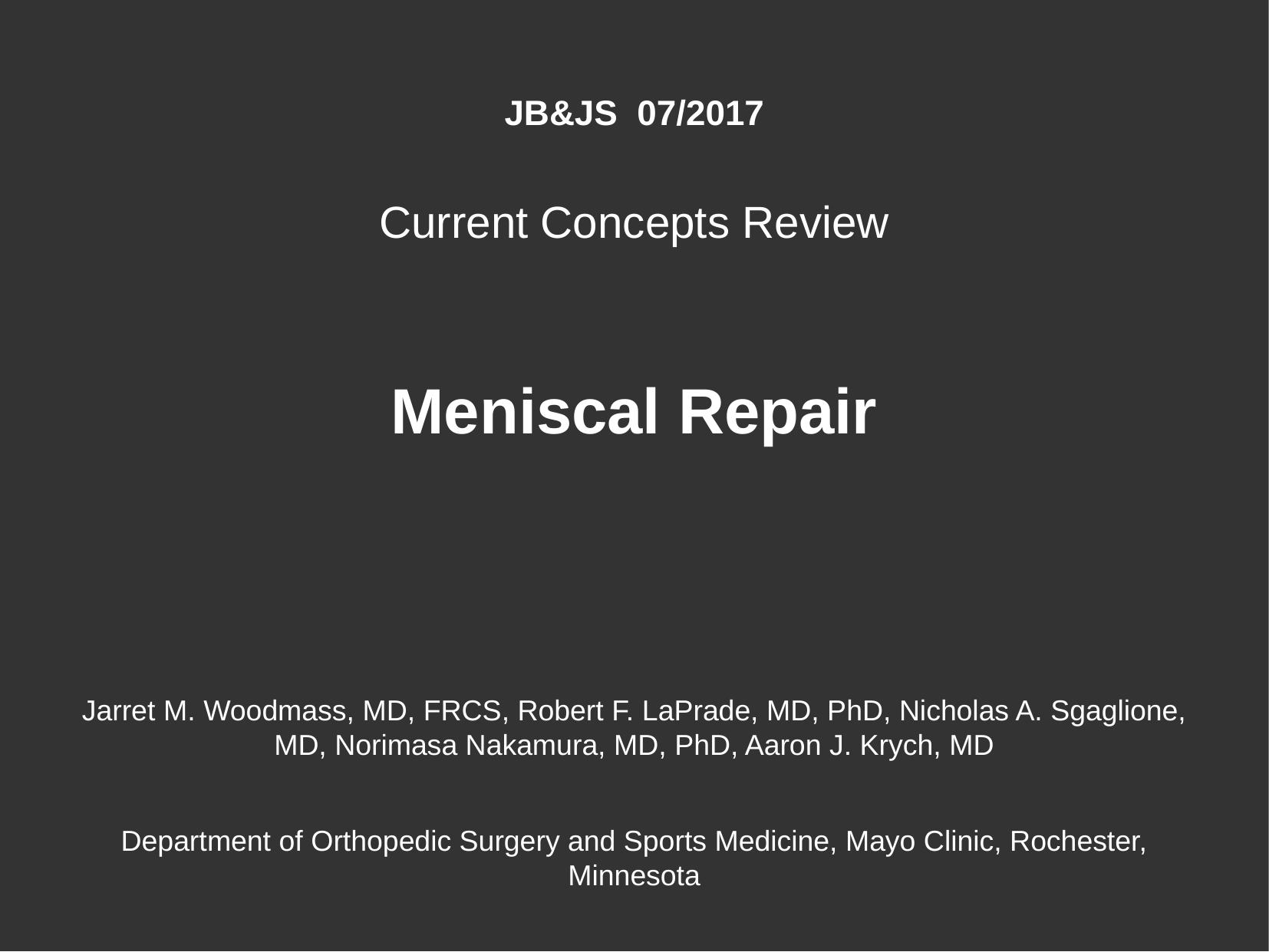

JB&JS  07/2017

Current Concepts Review

Meniscal Repair

Jarret M. Woodmass, MD, FRCS, Robert F. LaPrade, MD, PhD, Nicholas A. Sgaglione, MD, Norimasa Nakamura, MD, PhD, Aaron J. Krych, MD

Department of Orthopedic Surgery and Sports Medicine, Mayo Clinic, Rochester, Minnesota

B